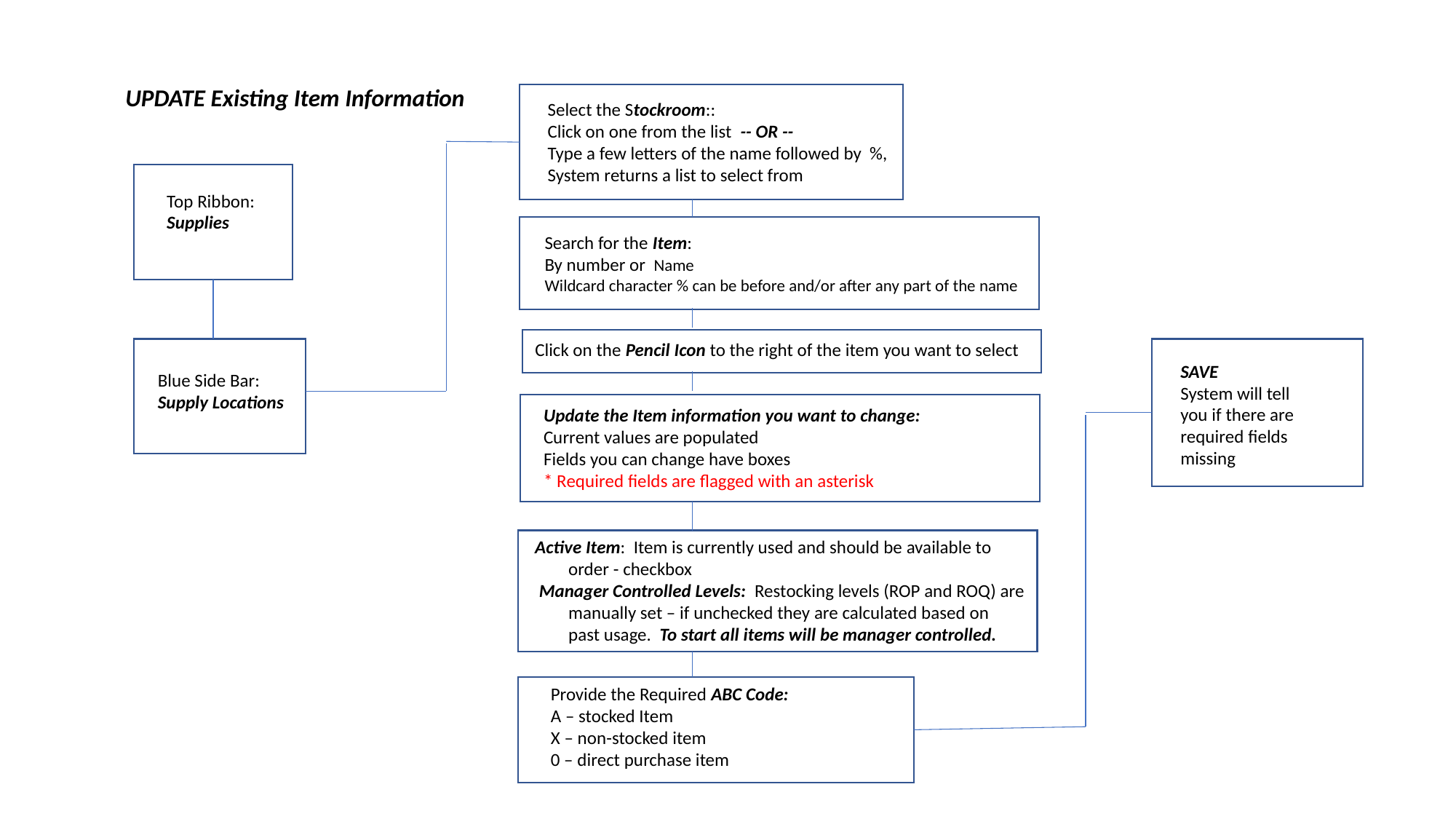

UPDATE Existing Item Information

Select the Stockroom::
Click on one from the list  -- OR --
Type a few letters of the name followed by  %,
System returns a list to select from

Top Ribbon:
Supplies

Search for the Item:
By number or  Name
Wildcard character % can be before and/or after any part of the name

Click on the Pencil Icon to the right of the item you want to select

SAVE
System will tell you if there are required fields missing
Blue Side Bar:
Supply Locations

Update the Item information you want to change:
Current values are populated
Fields you can change have boxes
* Required fields are flagged with an asterisk
Active Item:  Item is currently used and should be available to
        order - checkbox
 Manager Controlled Levels:  Restocking levels (ROP and ROQ) are
        manually set – if unchecked they are calculated based on
        past usage.  To start all items will be manager controlled.

Provide the Required ABC Code:
A – stocked Item
X – non-stocked item
0 – direct purchase item